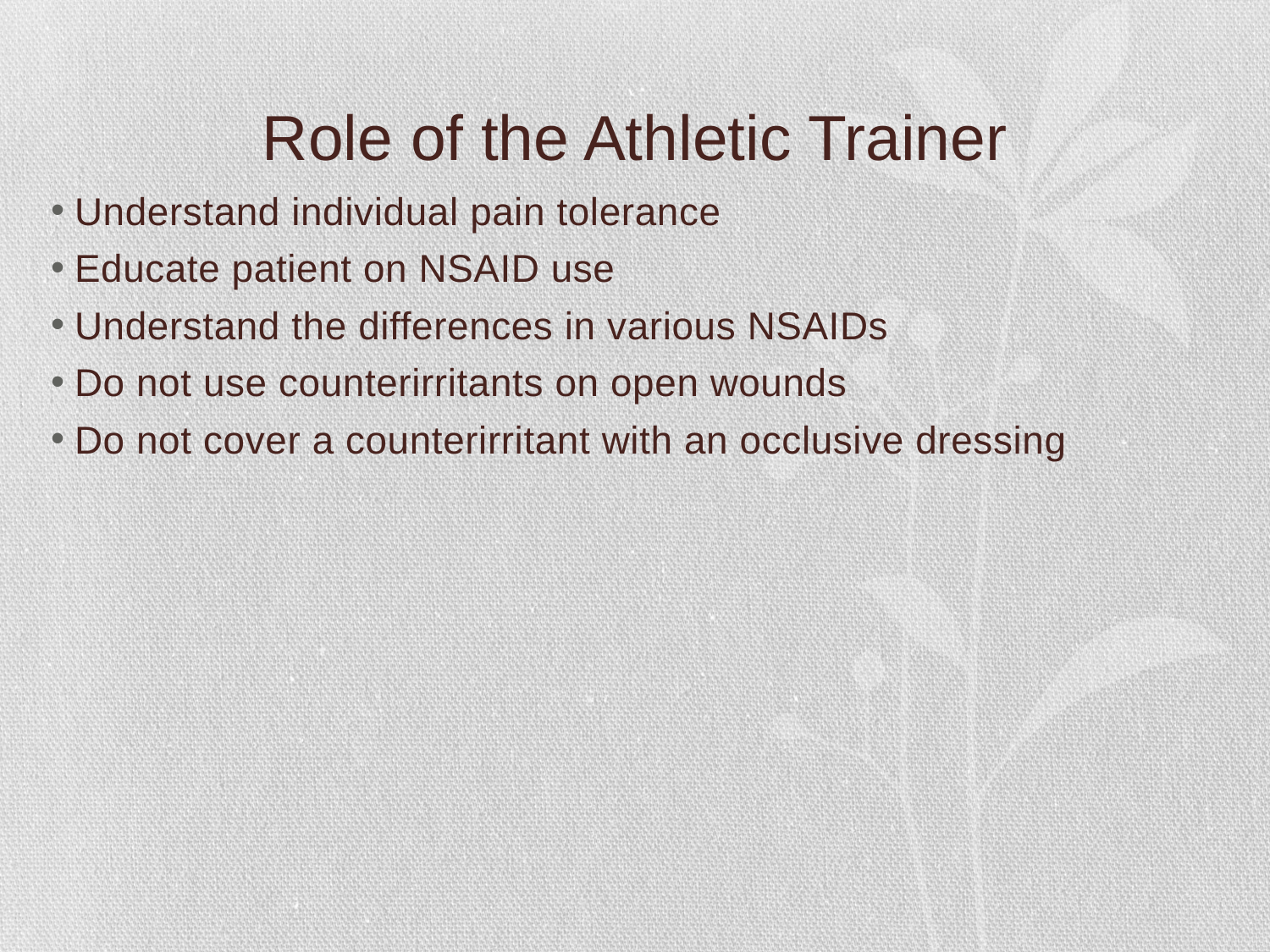

# Role of the Athletic Trainer
Understand individual pain tolerance
Educate patient on NSAID use
Understand the differences in various NSAIDs
Do not use counterirritants on open wounds
Do not cover a counterirritant with an occlusive dressing